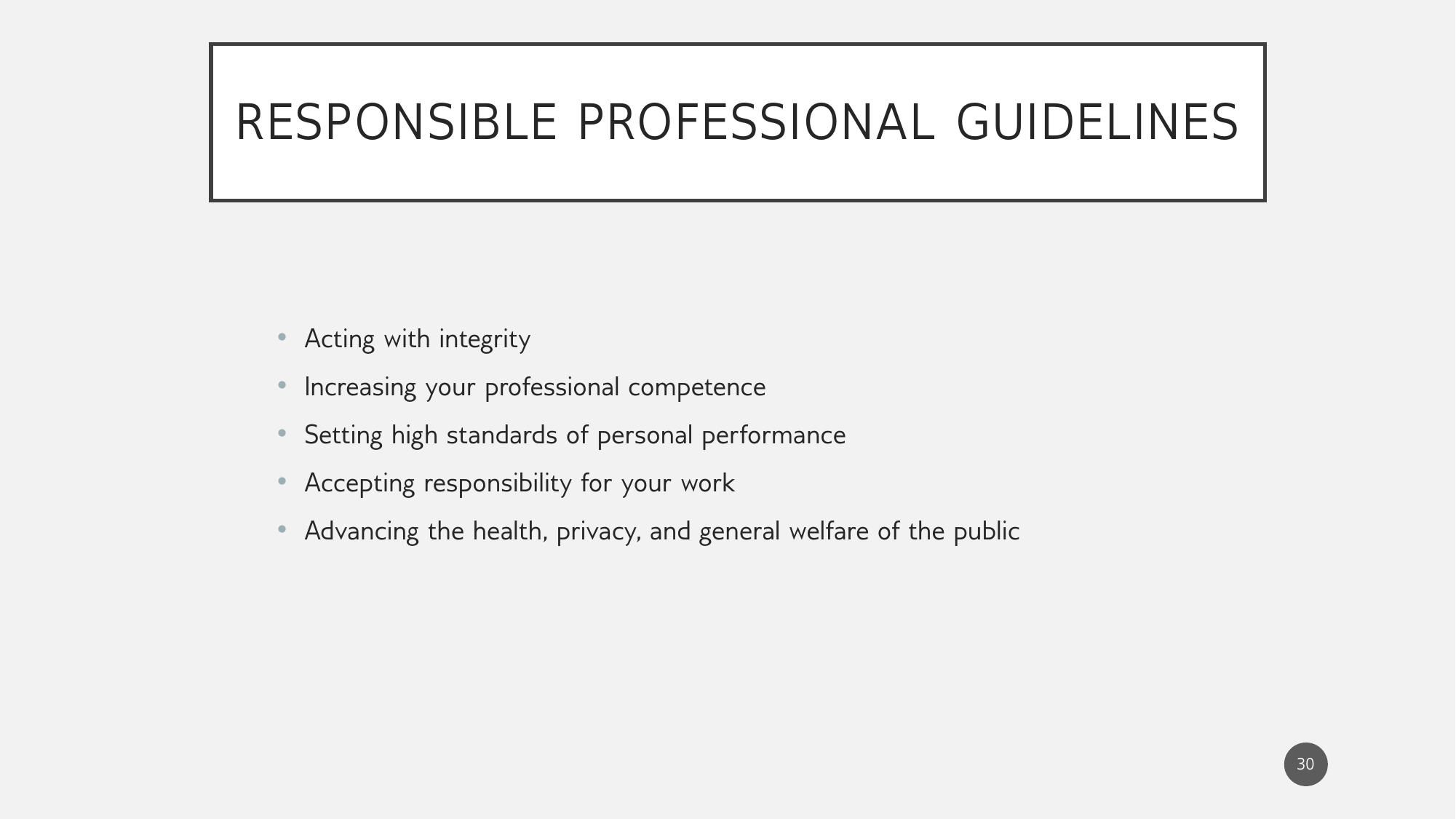

# Responsible Professional Guidelines
Acting with integrity
Increasing your professional competence
Setting high standards of personal performance
Accepting responsibility for your work
Advancing the health, privacy, and general welfare of the public
30